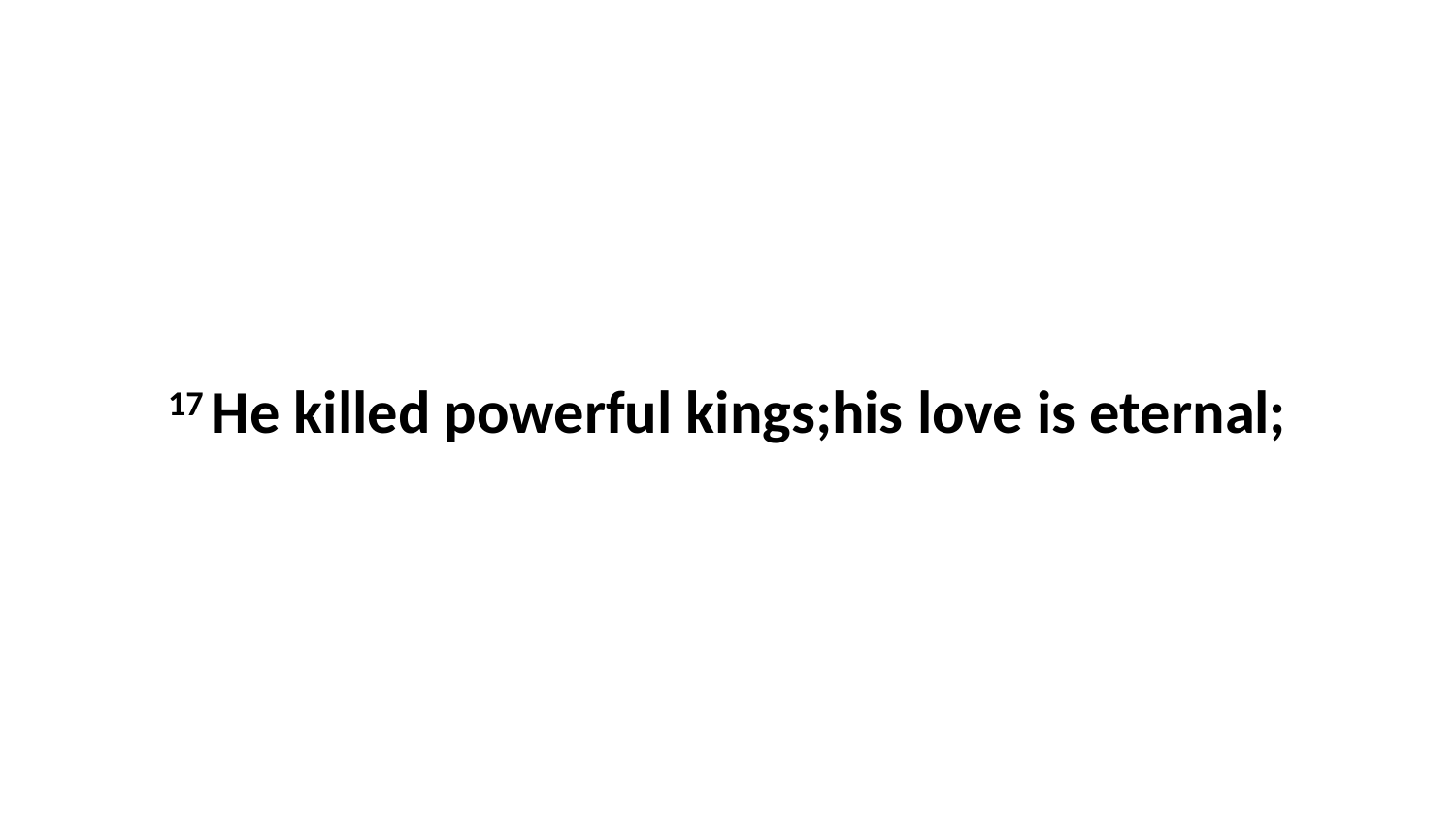

17 He killed powerful kings;his love is eternal;